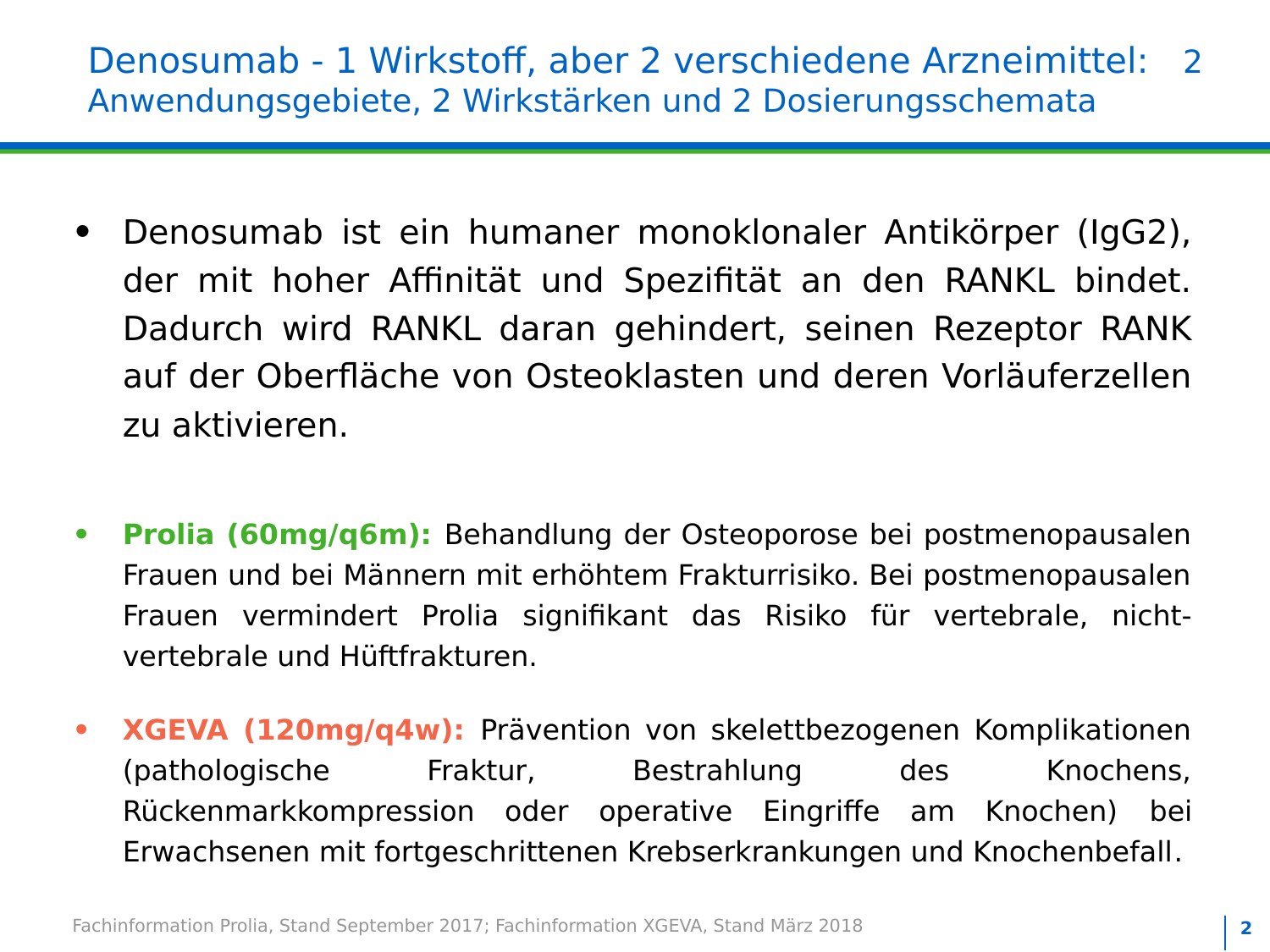

# Denosumab - 1 Wirkstoff, aber 2 verschiedene Arzneimittel:   2 Anwendungsgebiete, 2 Wirkstärken und 2 Dosierungsschemata
Denosumab ist ein humaner monoklonaler Antikörper (IgG2), der mit hoher Affinität und Spezifität an den RANKL bindet. Dadurch wird RANKL daran gehindert, seinen Rezeptor RANK auf der Oberfläche von Osteoklasten und deren Vorläuferzellen zu aktivieren.

Prolia (60mg/q6m): Behandlung der Osteoporose bei postmenopausalen Frauen und bei Männern mit erhöhtem Frakturrisiko. Bei postmenopausalen Frauen vermindert Prolia signifikant das Risiko für vertebrale, nicht-vertebrale und Hüftfrakturen.

XGEVA (120mg/q4w): Prävention von skelettbezogenen Komplikationen (pathologische Fraktur, Bestrahlung des Knochens, Rückenmarkkompression oder operative Eingriffe am Knochen) bei Erwachsenen mit fortgeschrittenen Krebserkrankungen und Knochenbefall.

Fachinformation Prolia, Stand September 2017; Fachinformation XGEVA, Stand März 2018